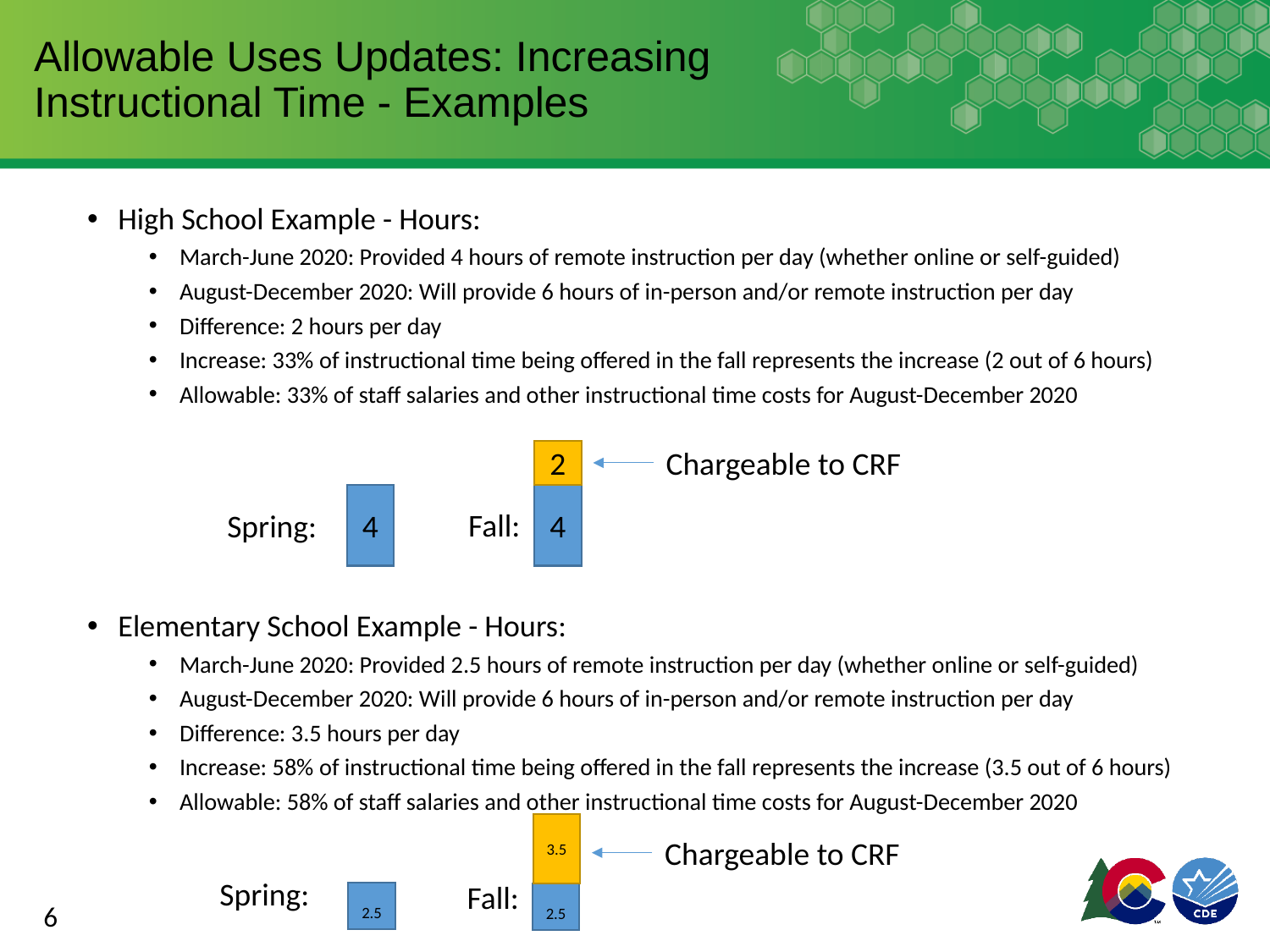

# Allowable Uses Updates: Increasing Instructional Time - Examples
High School Example - Hours:
March-June 2020: Provided 4 hours of remote instruction per day (whether online or self-guided)
August-December 2020: Will provide 6 hours of in-person and/or remote instruction per day
Difference: 2 hours per day
Increase: 33% of instructional time being offered in the fall represents the increase (2 out of 6 hours)
Allowable: 33% of staff salaries and other instructional time costs for August-December 2020

Elementary School Example - Hours:
March-June 2020: Provided 2.5 hours of remote instruction per day (whether online or self-guided)
August-December 2020: Will provide 6 hours of in-person and/or remote instruction per day
Difference: 3.5 hours per day
Increase: 58% of instructional time being offered in the fall represents the increase (3.5 out of 6 hours)
Allowable: 58% of staff salaries and other instructional time costs for August-December 2020
Chargeable to CRF
2
4
4
Fall:
Spring:
3.5
Chargeable to CRF
Spring:
Fall:
2.5
2.5
6